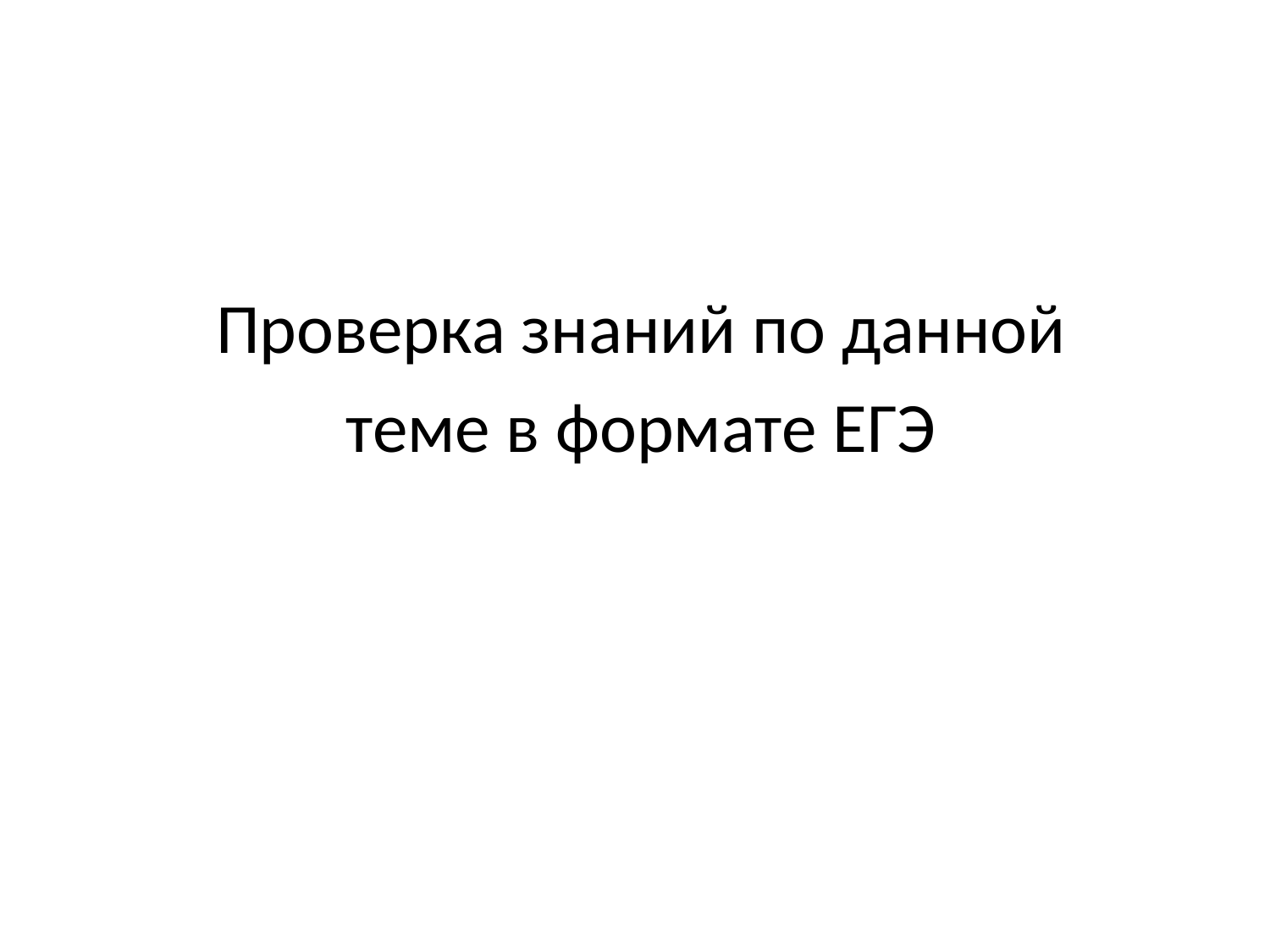

Проверка знаний по данной
                 теме в формате ЕГЭ